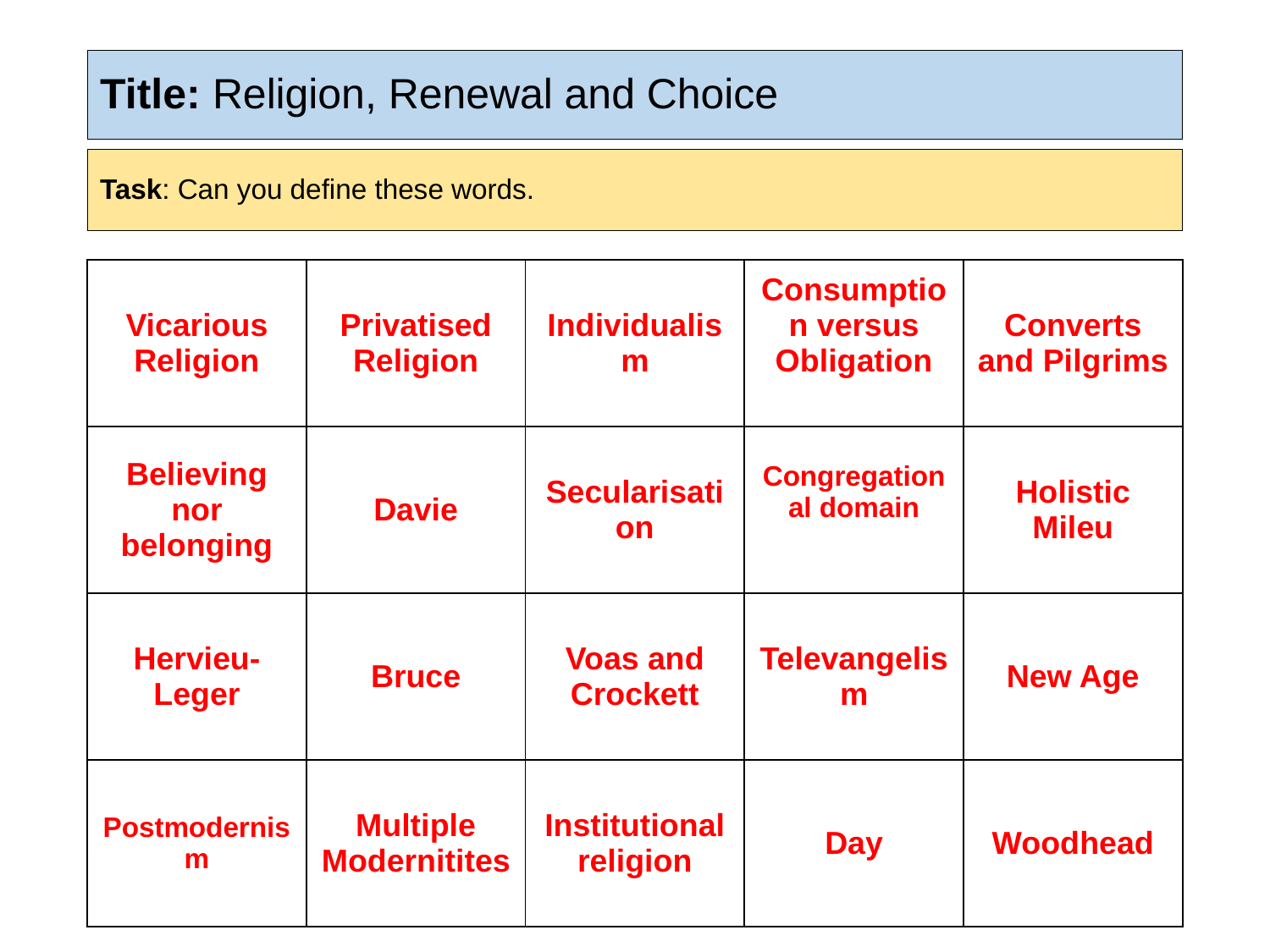

# Title: Religion, Renewal and Choice
Task: Can you define these words.
| Vicarious Religion | Privatised Religion | Individualism | Consumption versus Obligation | Converts and Pilgrims |
| --- | --- | --- | --- | --- |
| Believing nor belonging | Davie | Secularisation | Congregational domain | Holistic Mileu |
| Hervieu-Leger | Bruce | Voas and Crockett | Televangelism | New Age |
| Postmodernism | Multiple Modernitites | Institutional religion | Day | Woodhead |